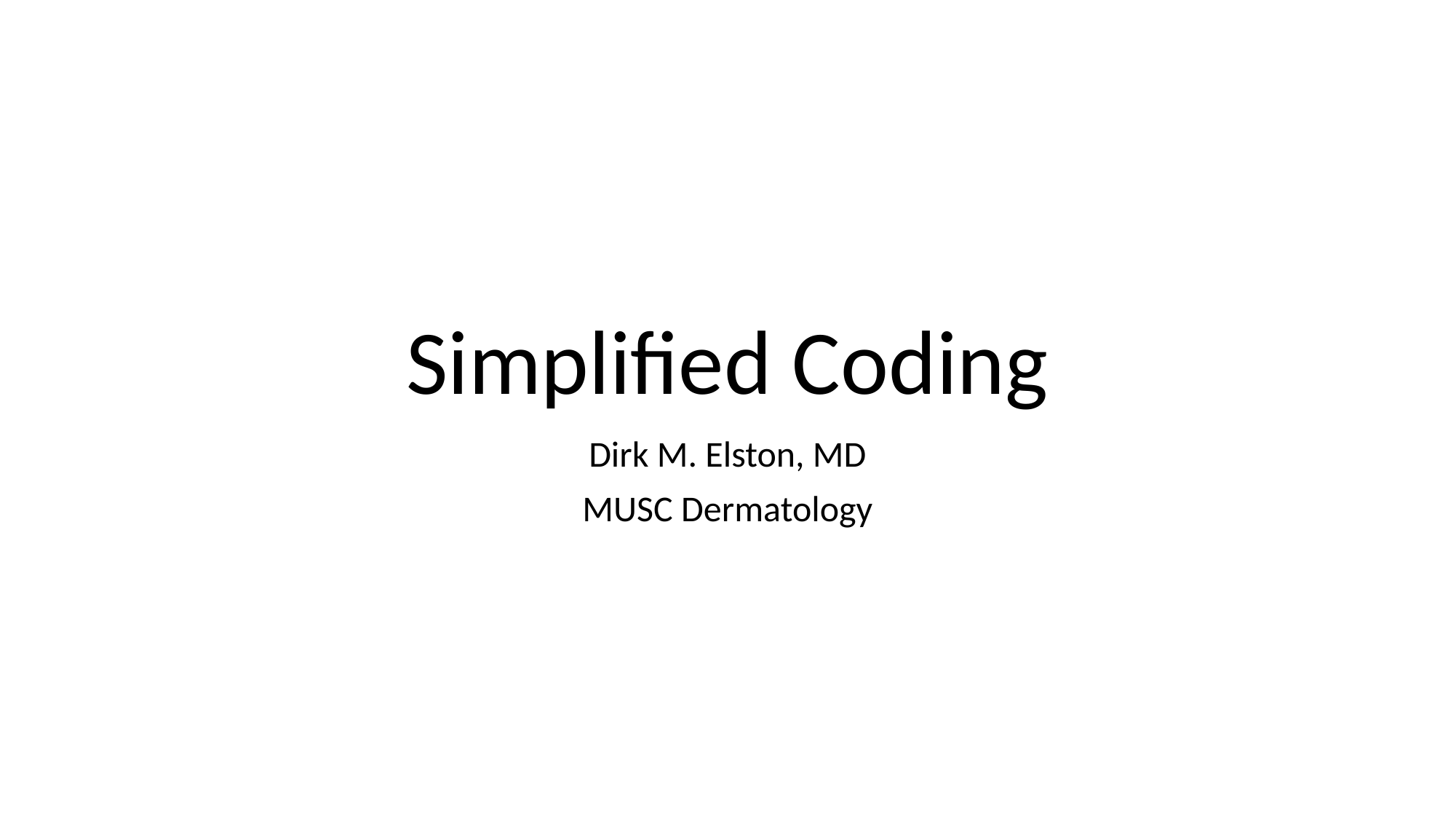

# Simplified Coding
Dirk M. Elston, MD
MUSC Dermatology